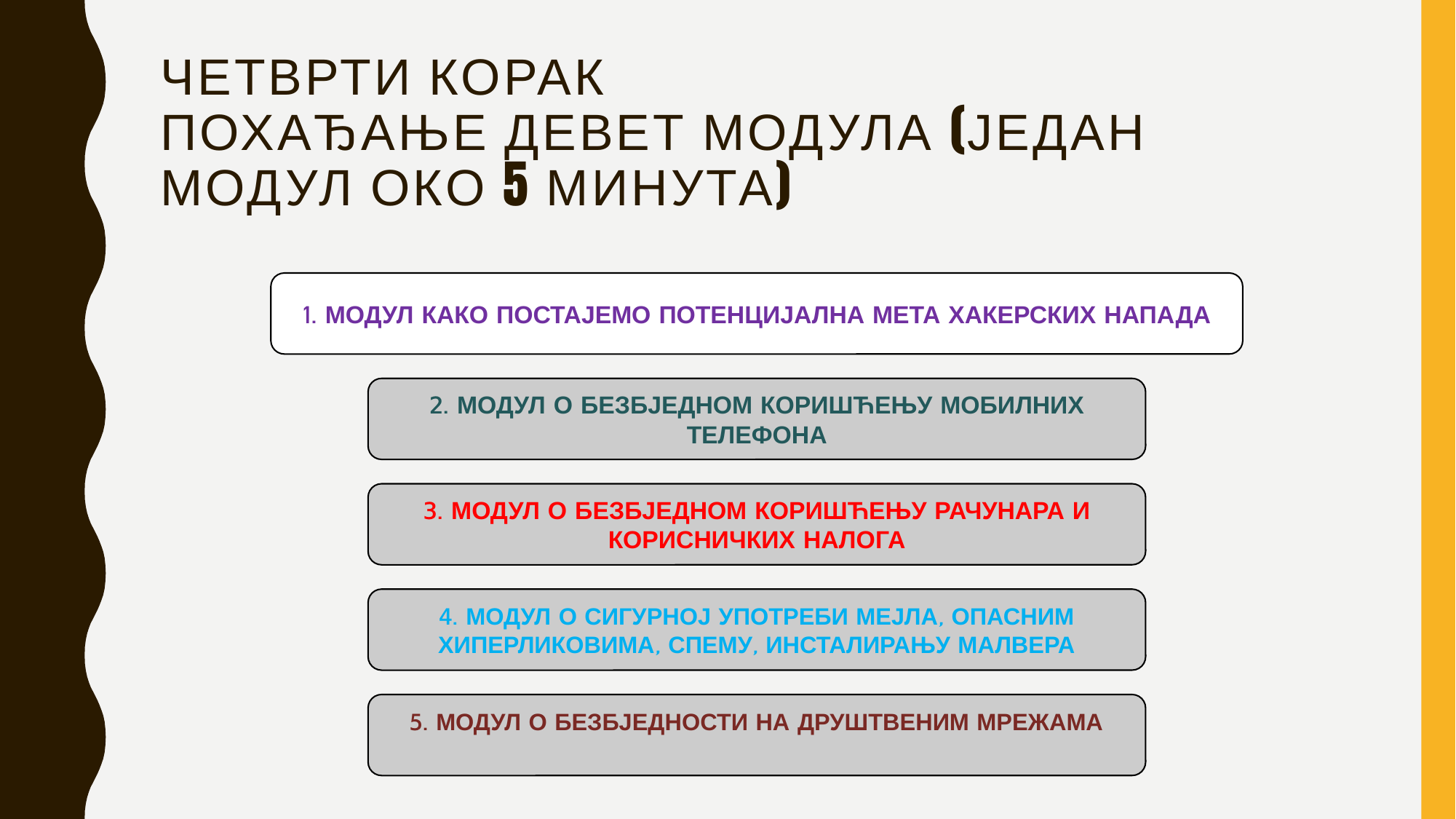

# ЧЕТВРТИ КОРАК ПОХАЂАЊЕ ДЕВЕТ МОДУЛА (ЈЕДАН МОДУЛ ОКО 5 МИНУТА)
1. МОДУЛ КАКО ПОСТАЈЕМО ПОТЕНЦИЈАЛНА МЕТА ХАКЕРСКИХ НАПАДА
3. МОДУЛ О БЕЗБЈЕДНОМ КОРИШЋЕЊУ РАЧУНАРА И КОРИСНИЧКИХ НАЛОГА
2. МОДУЛ О БЕЗБЈЕДНОМ КОРИШЋЕЊУ МОБИЛНИХ ТЕЛЕФОНА
4. МОДУЛ О СИГУРНОЈ УПОТРЕБИ МЕЈЛА, ОПАСНИМ ХИПЕРЛИКОВИМА, СПЕМУ, ИНСТАЛИРАЊУ МАЛВЕРА
5. МОДУЛ О БЕЗБЈЕДНОСТИ НА ДРУШТВЕНИМ МРЕЖАМА